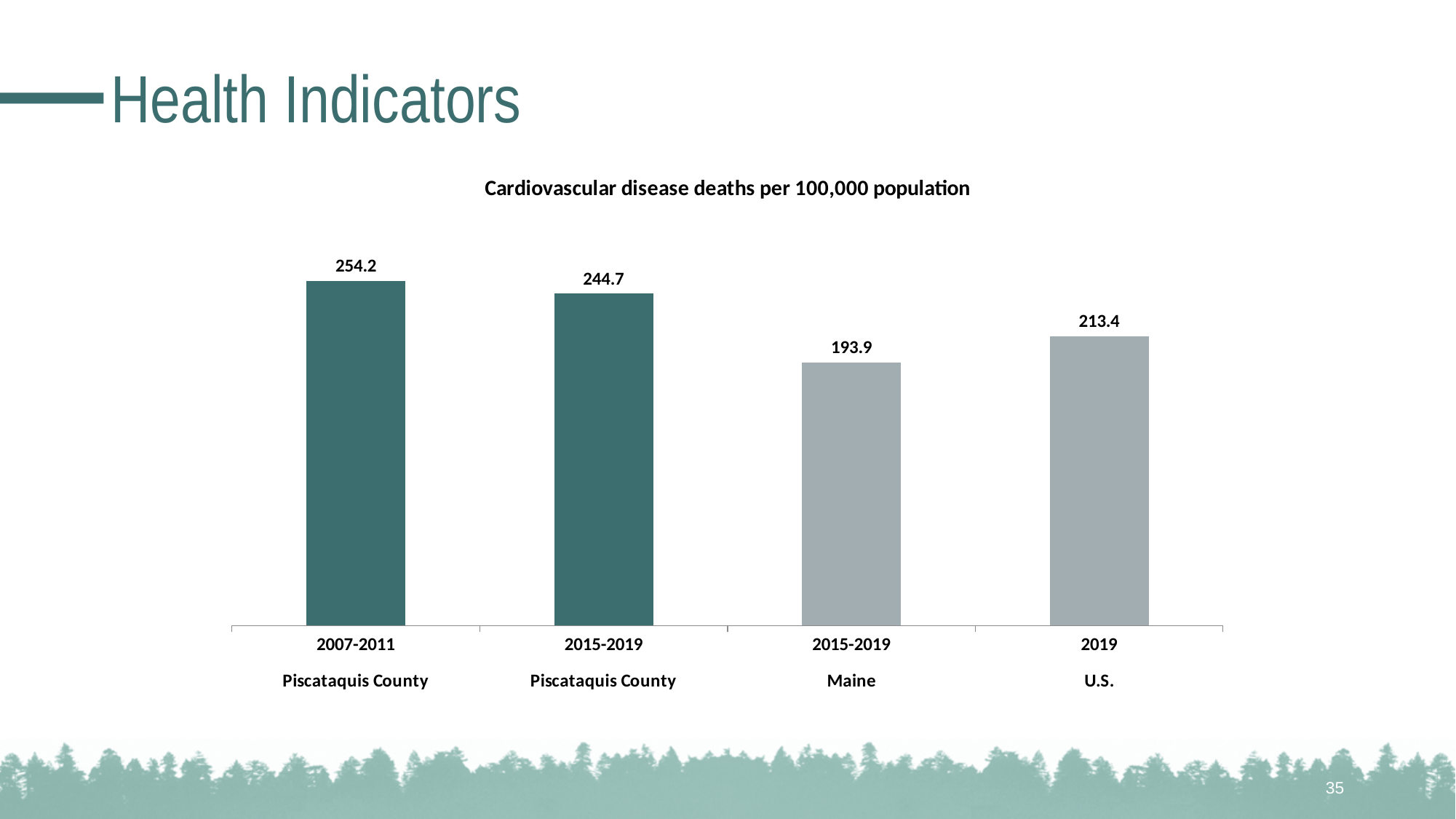

# Health Indicators

### Chart: Cardiovascular disease deaths per 100,000 population

| Category | N/A |
|---|---|
| 2007-2011

Piscataquis County | 254.2 |
| 2015-2019

Piscataquis County | 244.7 |
| 2015-2019

Maine | 193.9 |
| 2019

U.S. | 213.4 |35